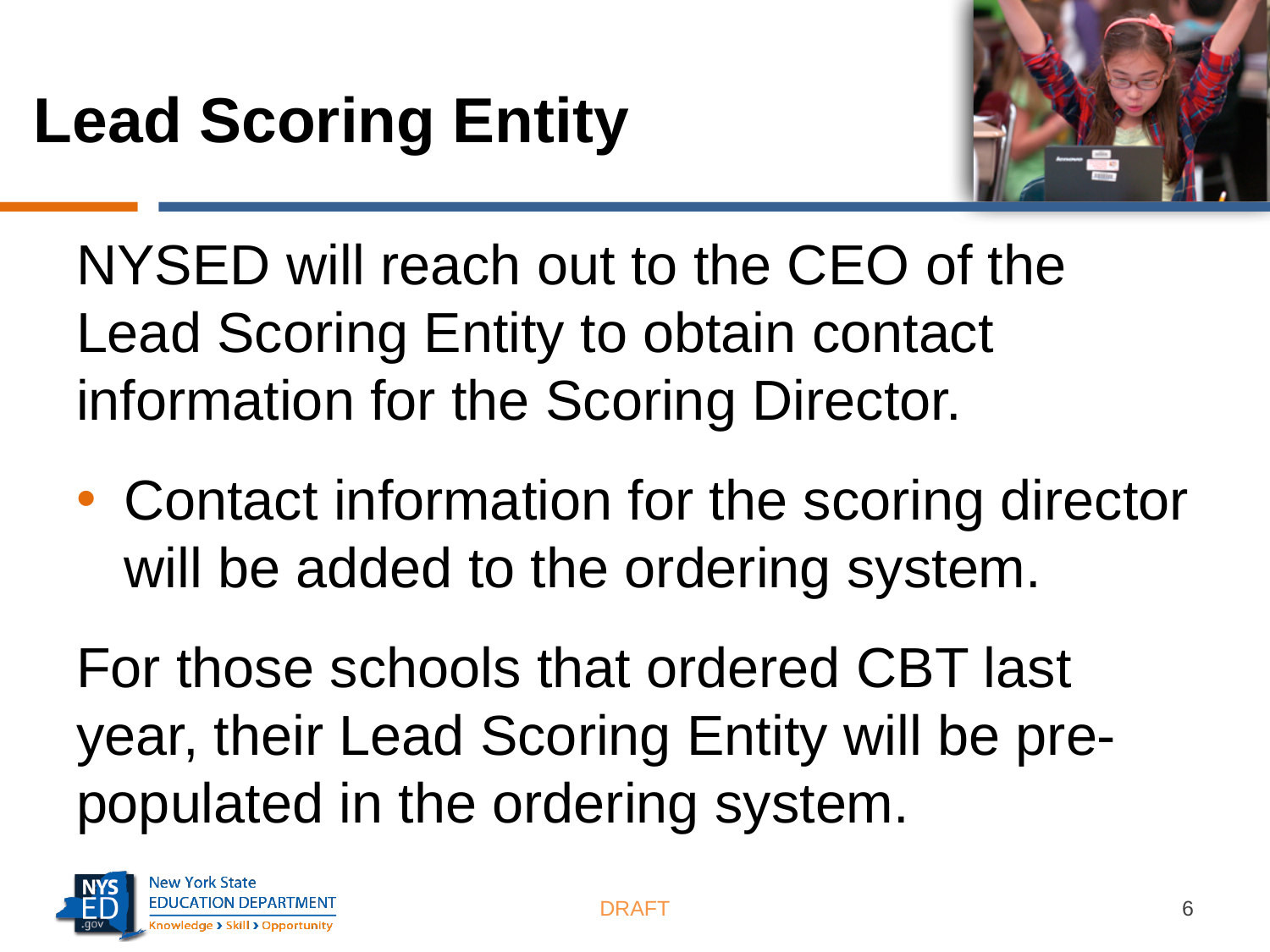

# Lead Scoring Entity
NYSED will reach out to the CEO of the Lead Scoring Entity to obtain contact information for the Scoring Director.
Contact information for the scoring director will be added to the ordering system.
For those schools that ordered CBT last year, their Lead Scoring Entity will be pre-populated in the ordering system.

DRAFT
6